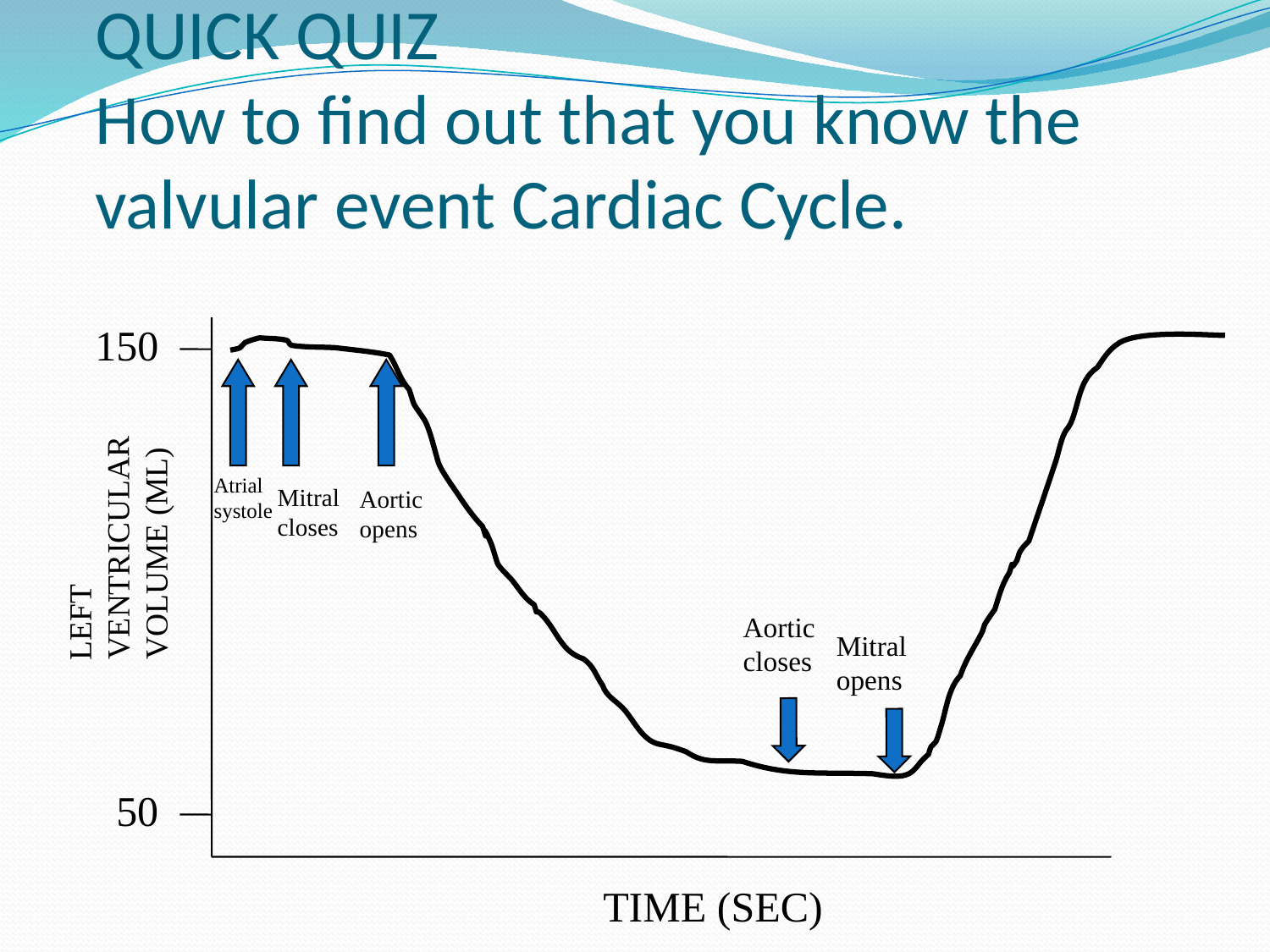

# QUICK QUIZ How to find out that you know the valvular event Cardiac Cycle.
150

Atrial
systole
Mitral
closes
Aortic
opens
LEFT
VENTRICULAR
VOLUME (ML)
Aortic
closes
Mitral
opens

50

TIME (SEC)